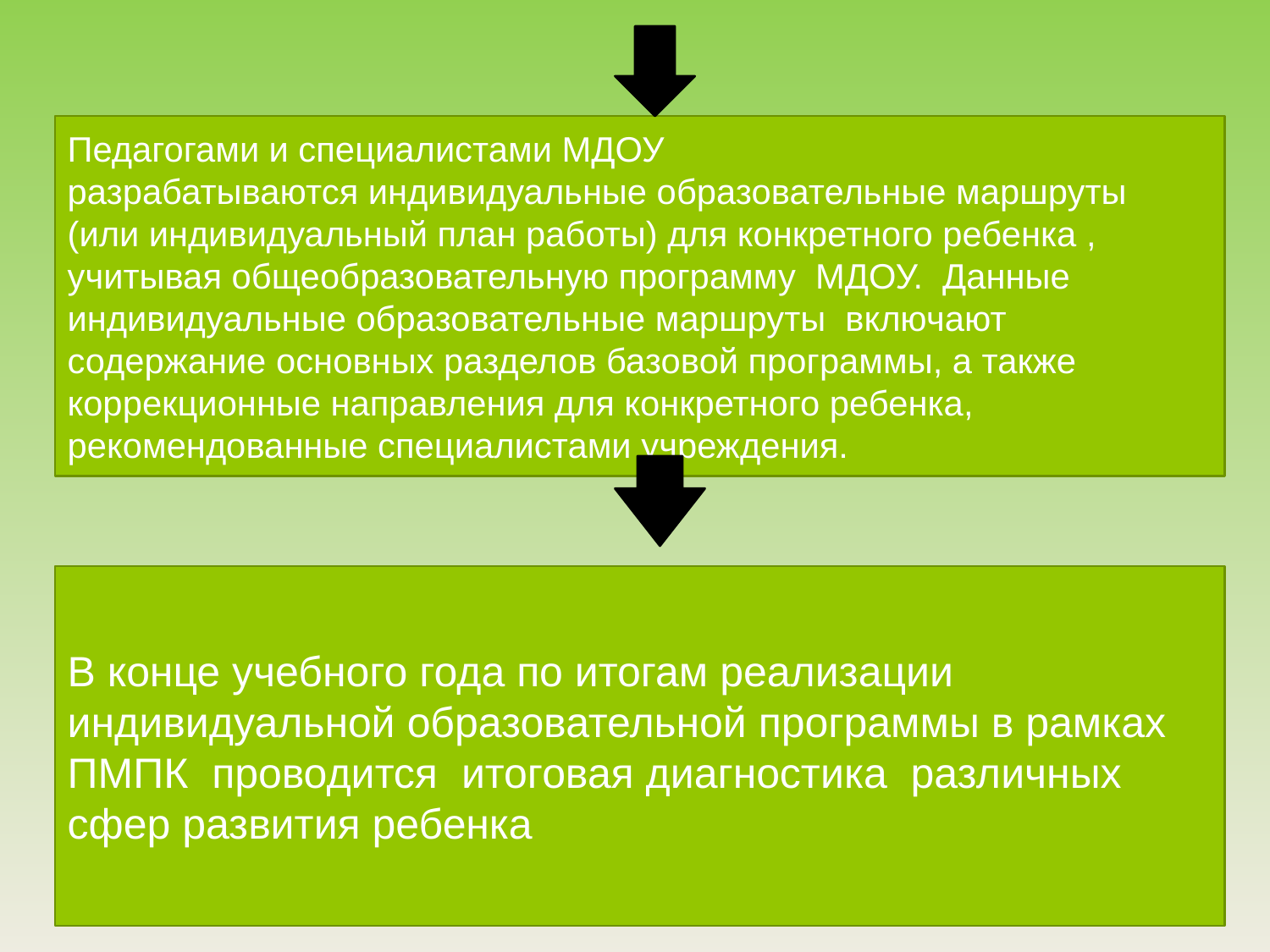

Педагогами и специалистами МДОУ разрабатываются индивидуальные образовательные маршруты  (или индивидуальный план работы) для конкретного ребенка , учитывая общеобразовательную программу  МДОУ.  Данные индивидуальные образовательные маршруты  включают содержание основных разделов базовой программы, а также коррекционные направления для конкретного ребенка, рекомендованные специалистами учреждения.

В конце учебного года по итогам реализации индивидуальной образовательной программы в рамках ПМПК  проводится  итоговая диагностика  различных сфер развития ребенка